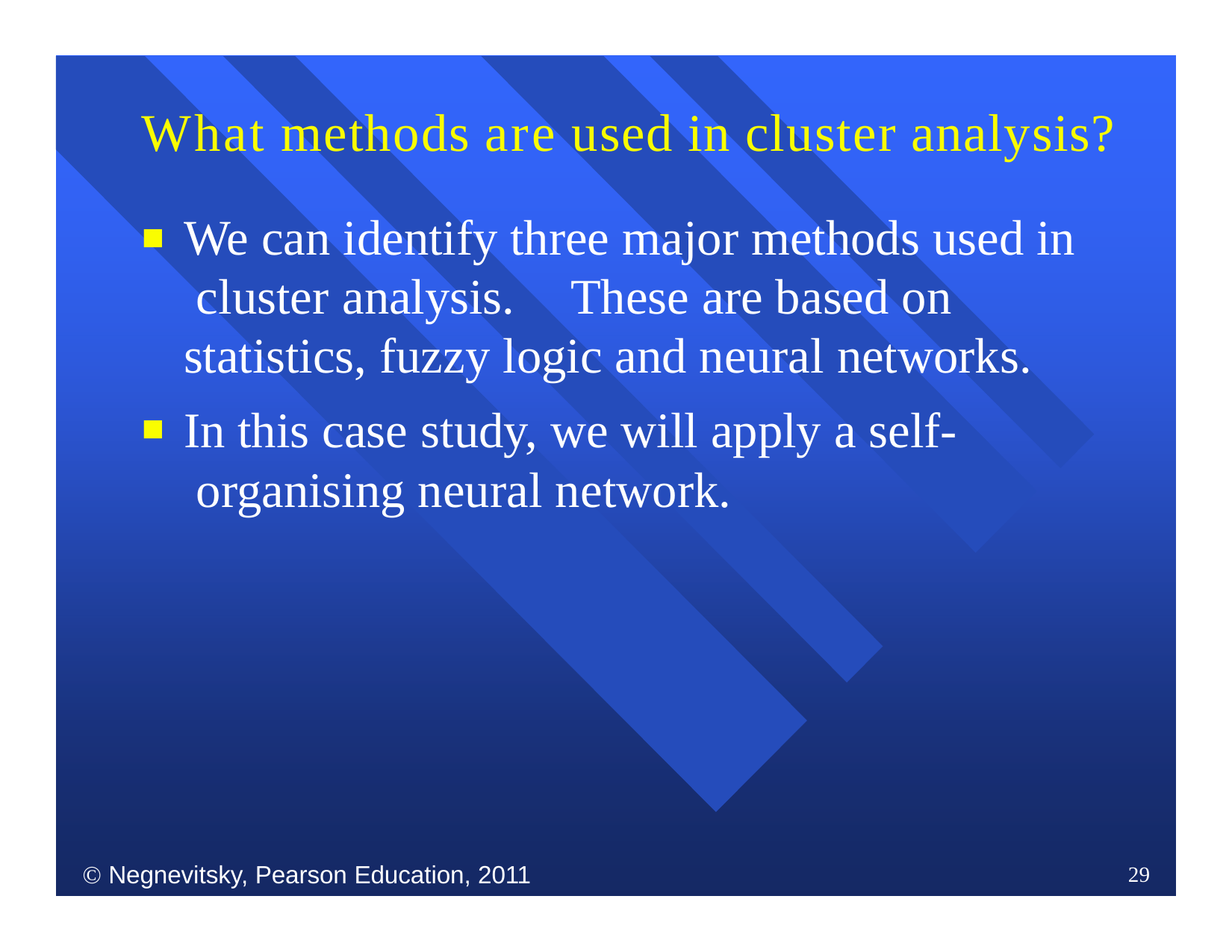

# What methods are used in cluster analysis?
We can identify three major methods used in  cluster analysis.	These are based on  statistics, fuzzy logic and neural networks.
In this case study, we will apply a self-  organising neural network.
© Negnevitsky, Pearson Education, 2011
29